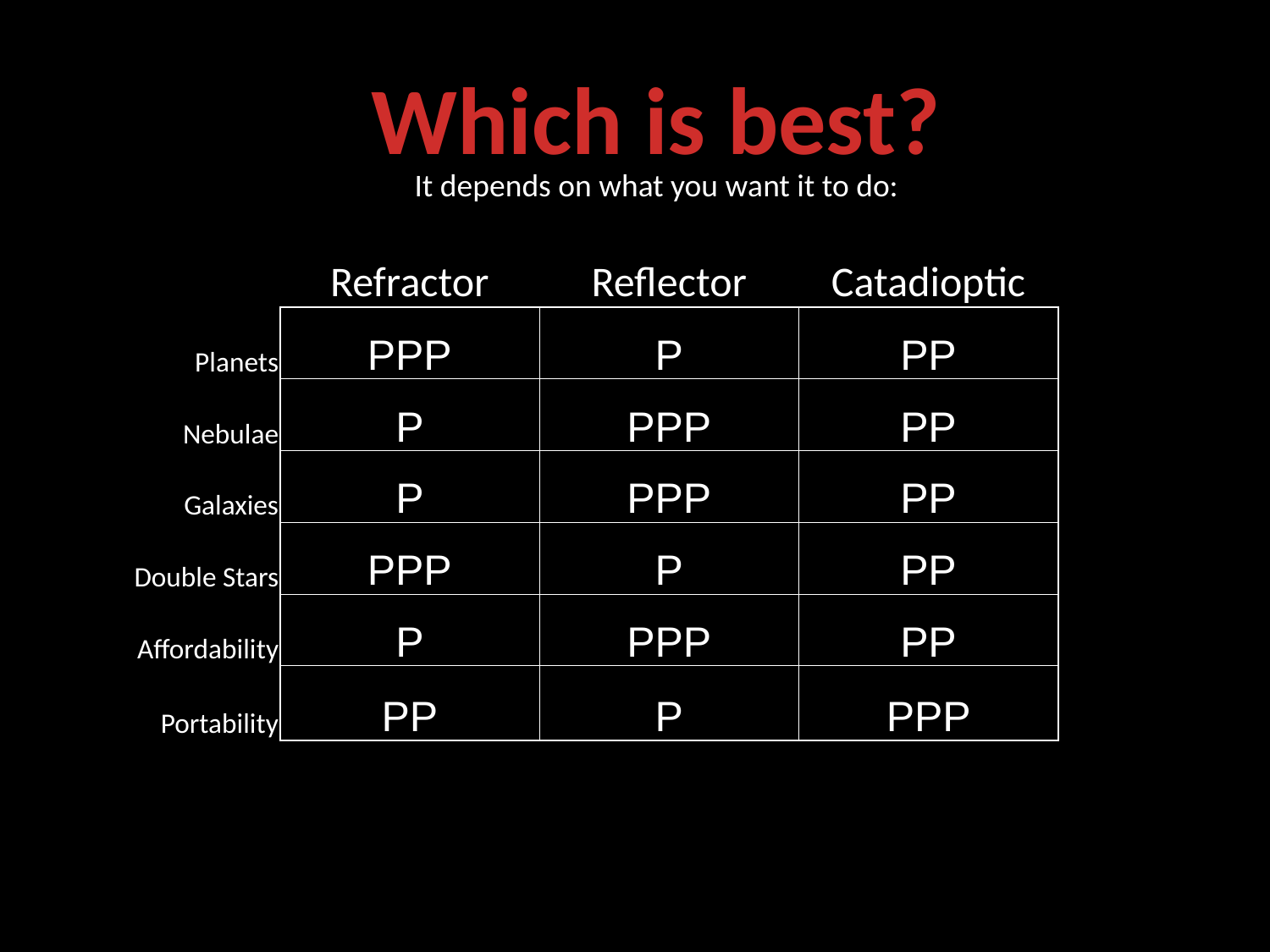

Which is best?
It depends on what you want it to do:

|  | Refractor | Reflector | Catadioptic |
| --- | --- | --- | --- |
| Planets | PPP | P | PP |
| Nebulae | P | PPP | PP |
| Galaxies | P | PPP | PP |
| Double Stars | PPP | P | PP |
| Affordability | P | PPP | PP |
| Portability | PP | P | PPP |